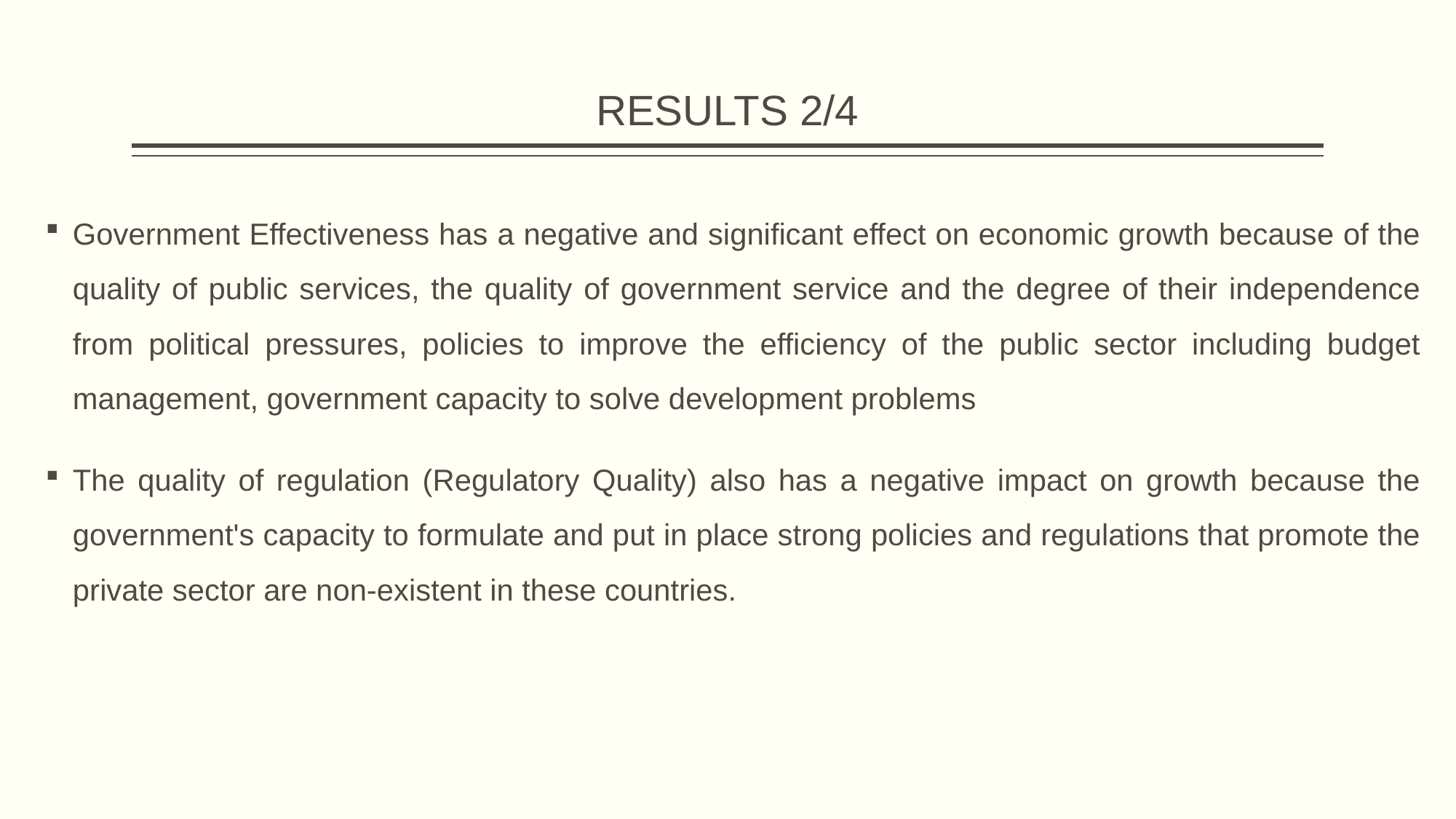

# RESULTS 2/4
Government Effectiveness has a negative and significant effect on economic growth because of the quality of public services, the quality of government service and the degree of their independence from political pressures, policies to improve the efficiency of the public sector including budget management, government capacity to solve development problems
The quality of regulation (Regulatory Quality) also has a negative impact on growth because the government's capacity to formulate and put in place strong policies and regulations that promote the private sector are non-existent in these countries.